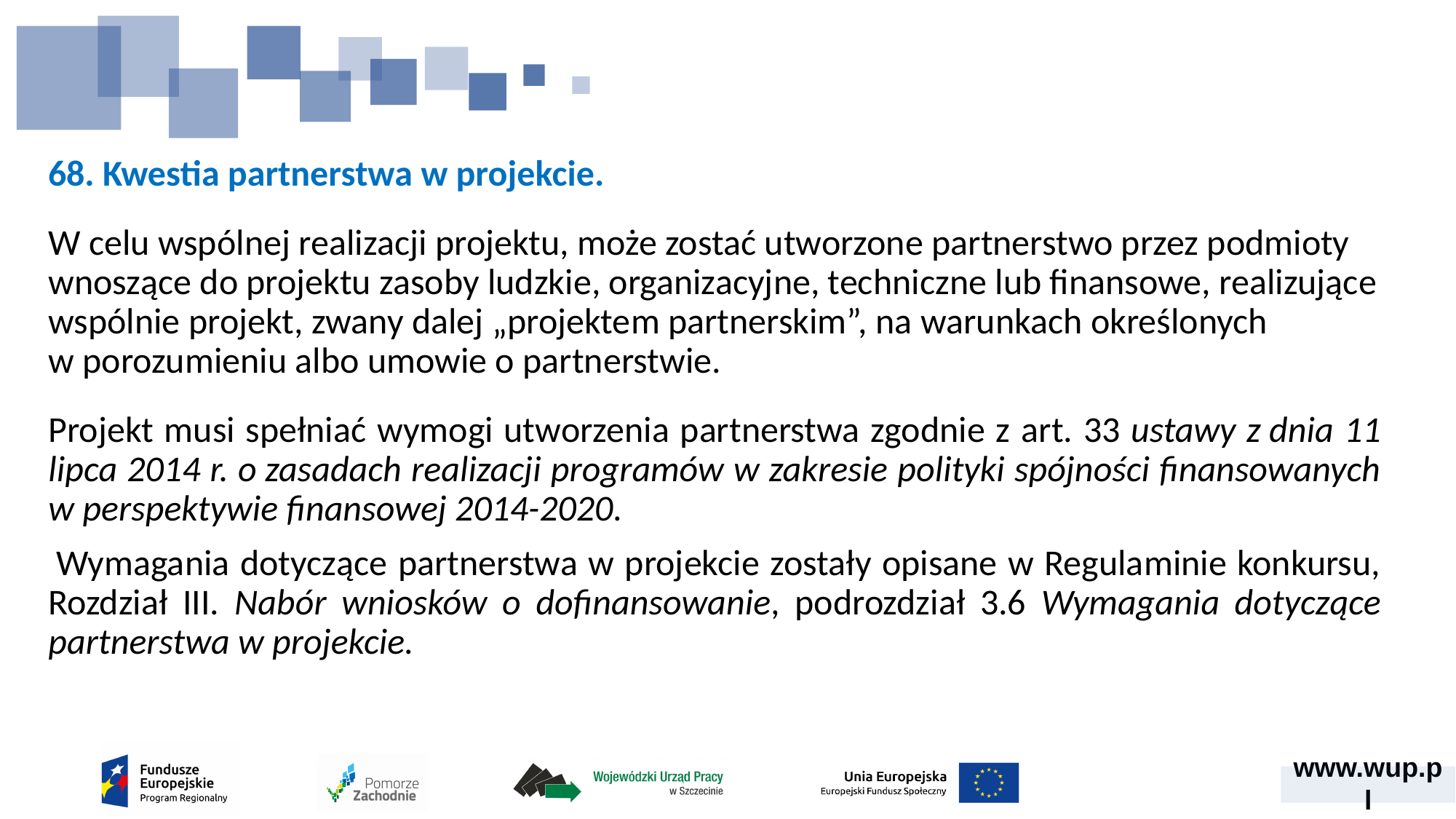

# 68. Kwestia partnerstwa w projekcie.
W celu wspólnej realizacji projektu, może zostać utworzone partnerstwo przez podmioty wnoszące do projektu zasoby ludzkie, organizacyjne, techniczne lub finansowe, realizujące wspólnie projekt, zwany dalej „projektem partnerskim”, na warunkach określonych w porozumieniu albo umowie o partnerstwie.
Projekt musi spełniać wymogi utworzenia partnerstwa zgodnie z art. 33 ustawy z dnia 11 lipca 2014 r. o zasadach realizacji programów w zakresie polityki spójności finansowanych w perspektywie finansowej 2014-2020.
 Wymagania dotyczące partnerstwa w projekcie zostały opisane w Regulaminie konkursu, Rozdział III. Nabór wniosków o dofinansowanie, podrozdział 3.6 Wymagania dotyczące partnerstwa w projekcie.